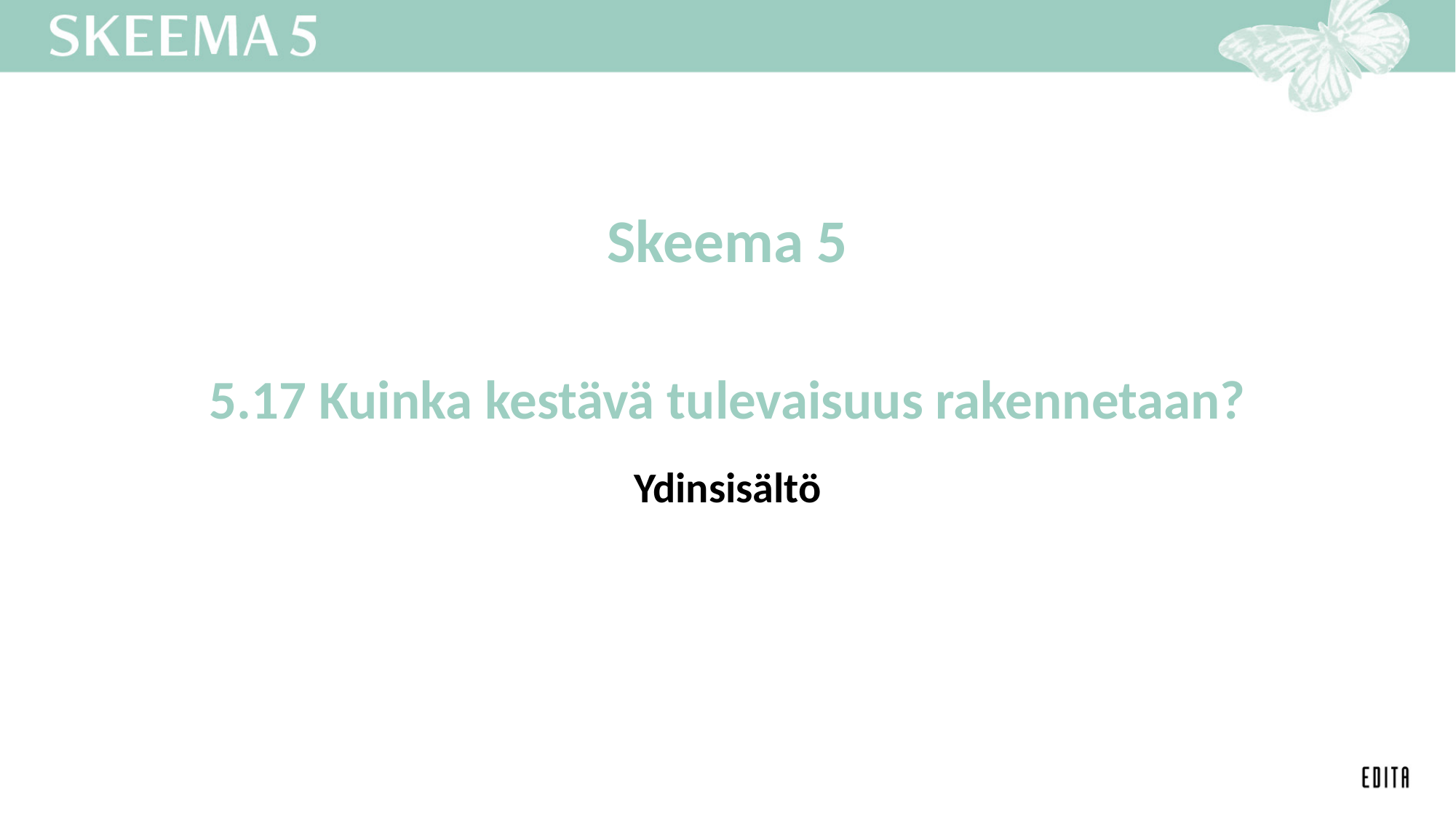

Skeema 5
# 5.17 Kuinka kestävä tulevaisuus rakennetaan?
Ydinsisältö